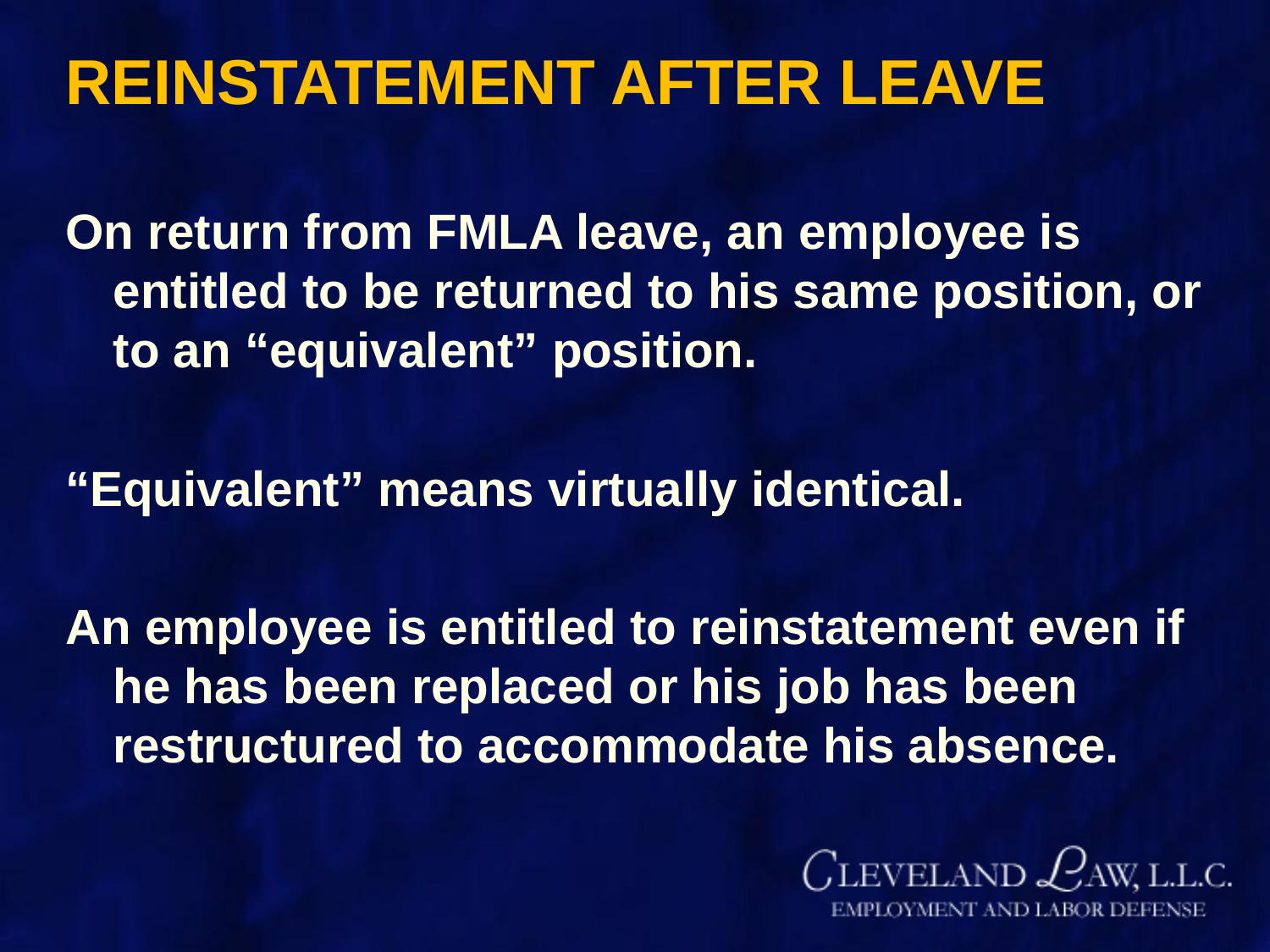

# REINSTATEMENT AFTER LEAVE
On return from FMLA leave, an employee is entitled to be returned to his same position, or to an “equivalent” position.

“Equivalent” means virtually identical.

An employee is entitled to reinstatement even if he has been replaced or his job has been restructured to accommodate his absence.